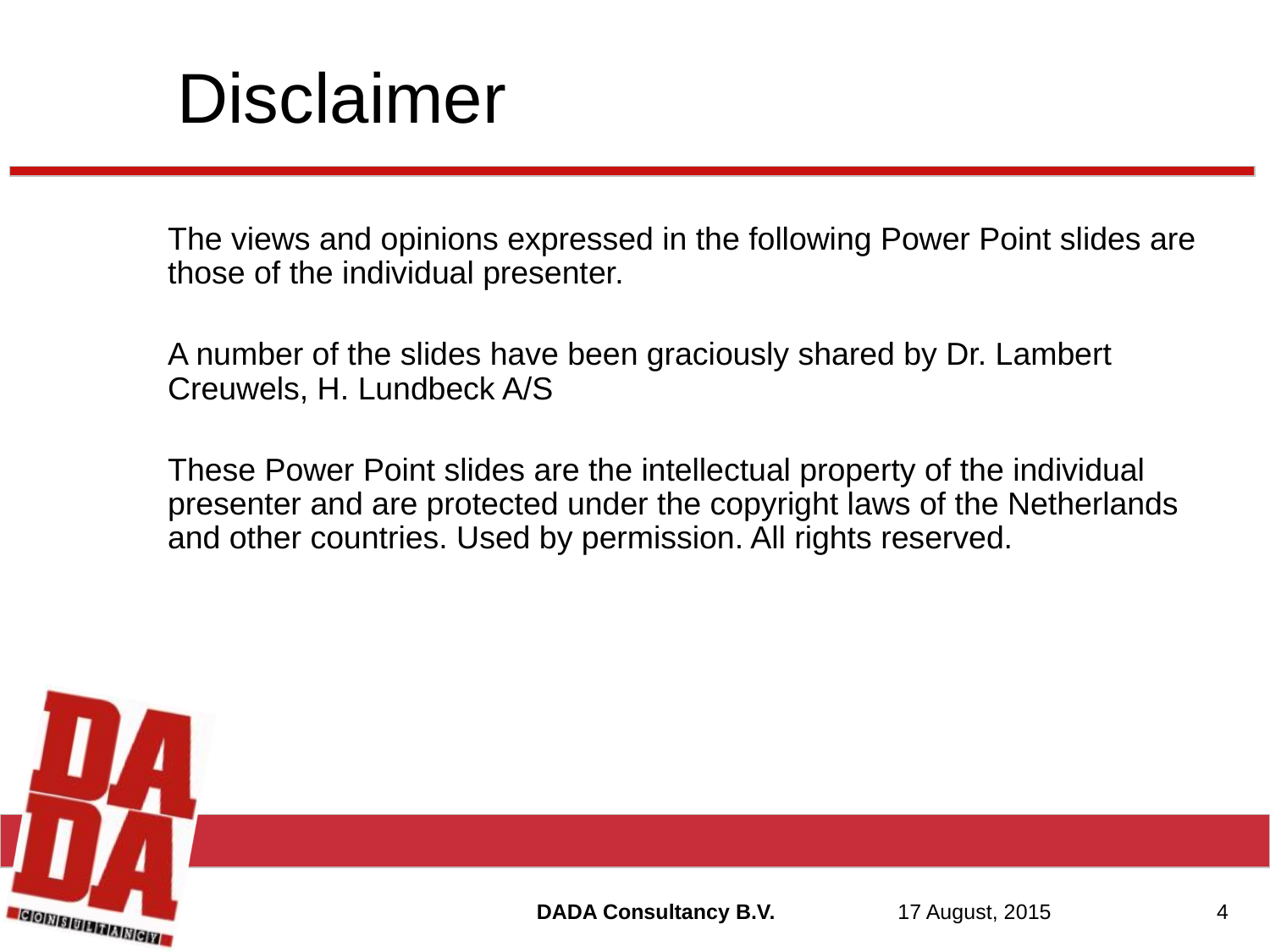

Disclaimer
The views and opinions expressed in the following Power Point slides are those of the individual presenter.

A number of the slides have been graciously shared by Dr. Lambert Creuwels, H. Lundbeck A/S

These Power Point slides are the intellectual property of the individual presenter and are protected under the copyright laws of the Netherlands and other countries. Used by permission. All rights reserved.
DADA Consultancy B.V.
17 August, 20152015
17 August, 2015